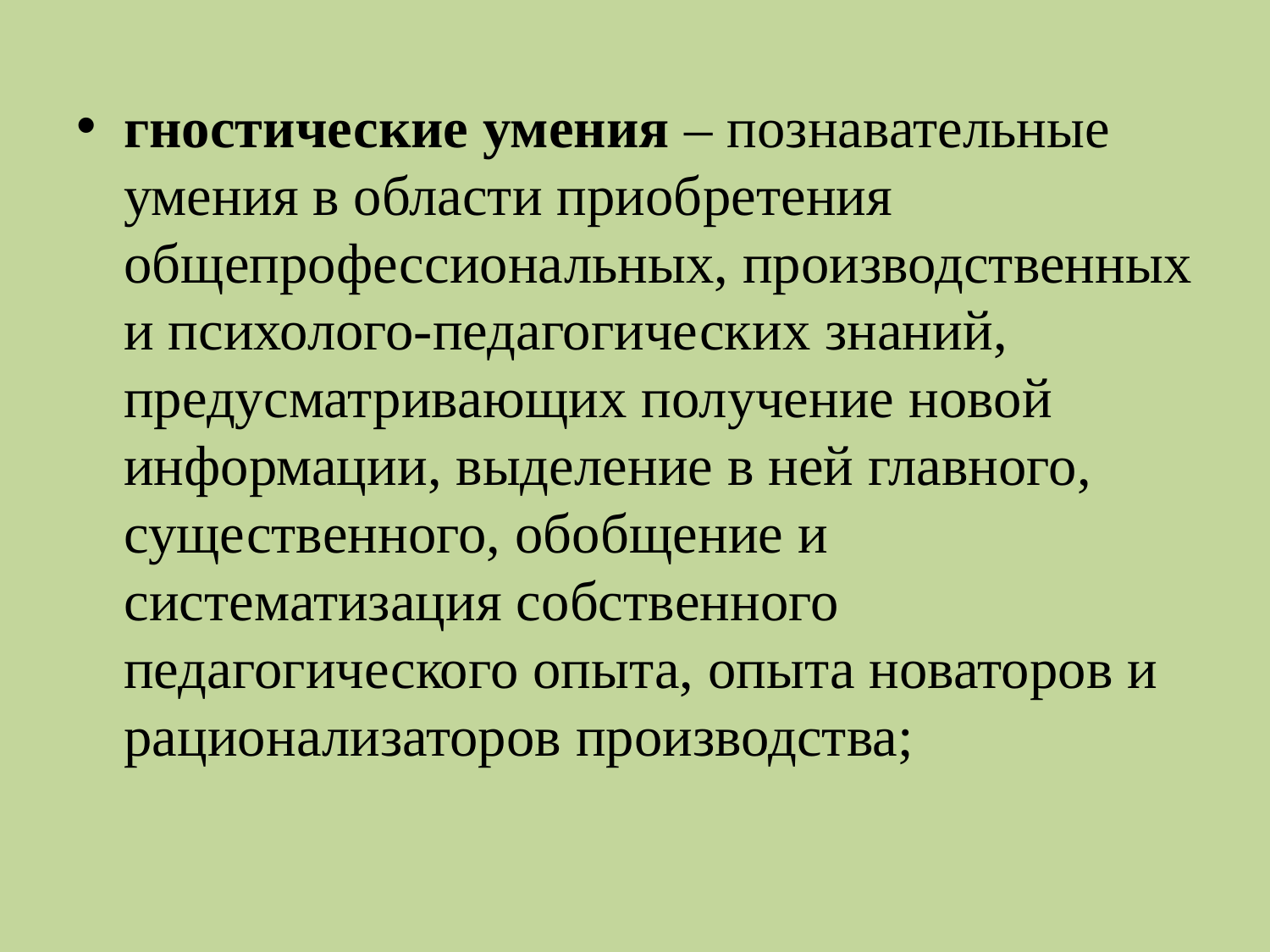

#
гностические умения – познавательные умения в области приобретения общепрофессиональных, производственных и психолого-педагогических знаний, предусматривающих получение новой информации, выделение в ней главного, существенного, обобщение и систематизация собственного педагогического опыта, опыта новаторов и рационализаторов производства;